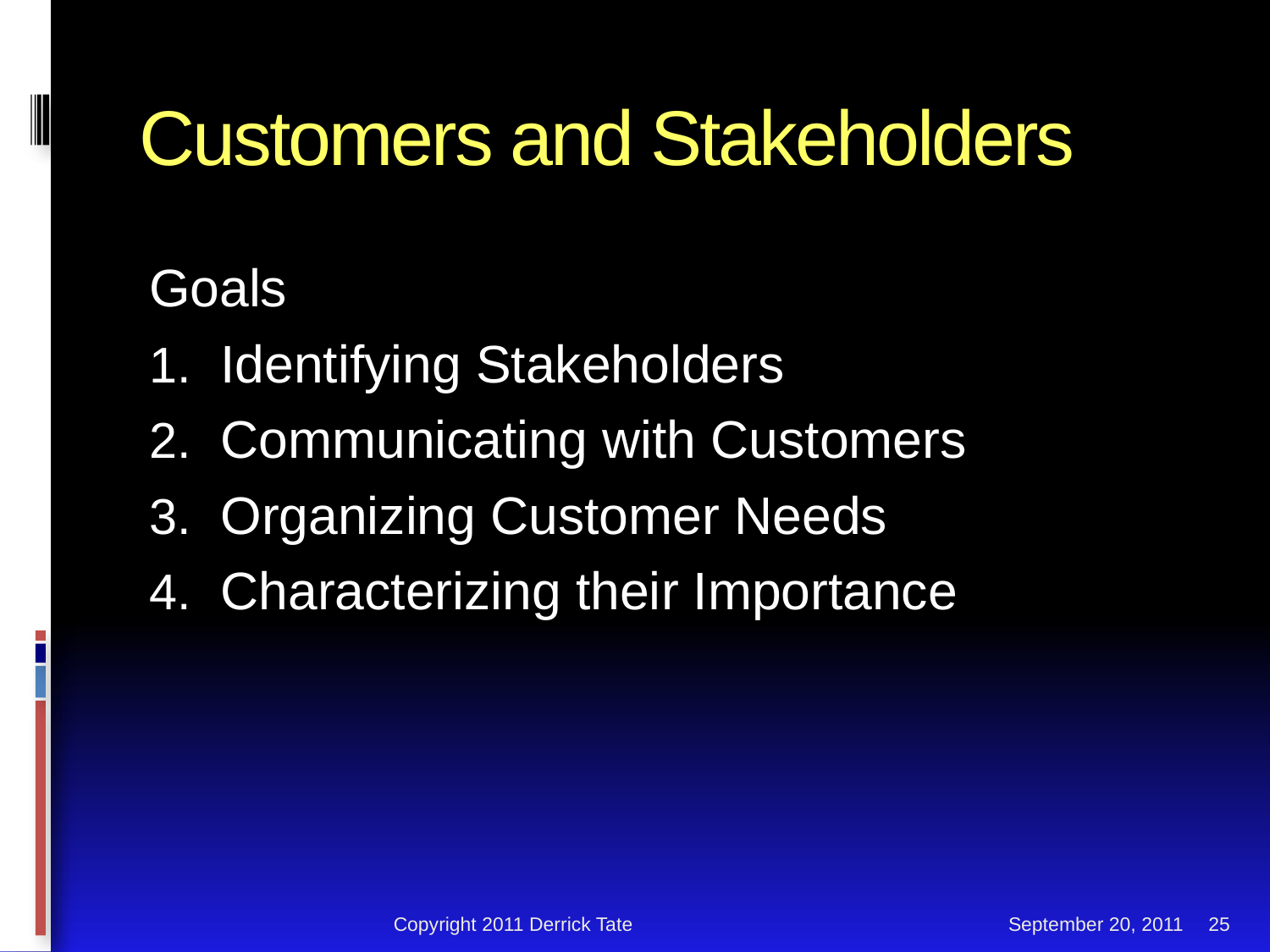

# Customers and Stakeholders
Goals
Identifying Stakeholders
Communicating with Customers
Organizing Customer Needs
Characterizing their Importance
Copyright 2011 Derrick Tate
September 20, 2011
25